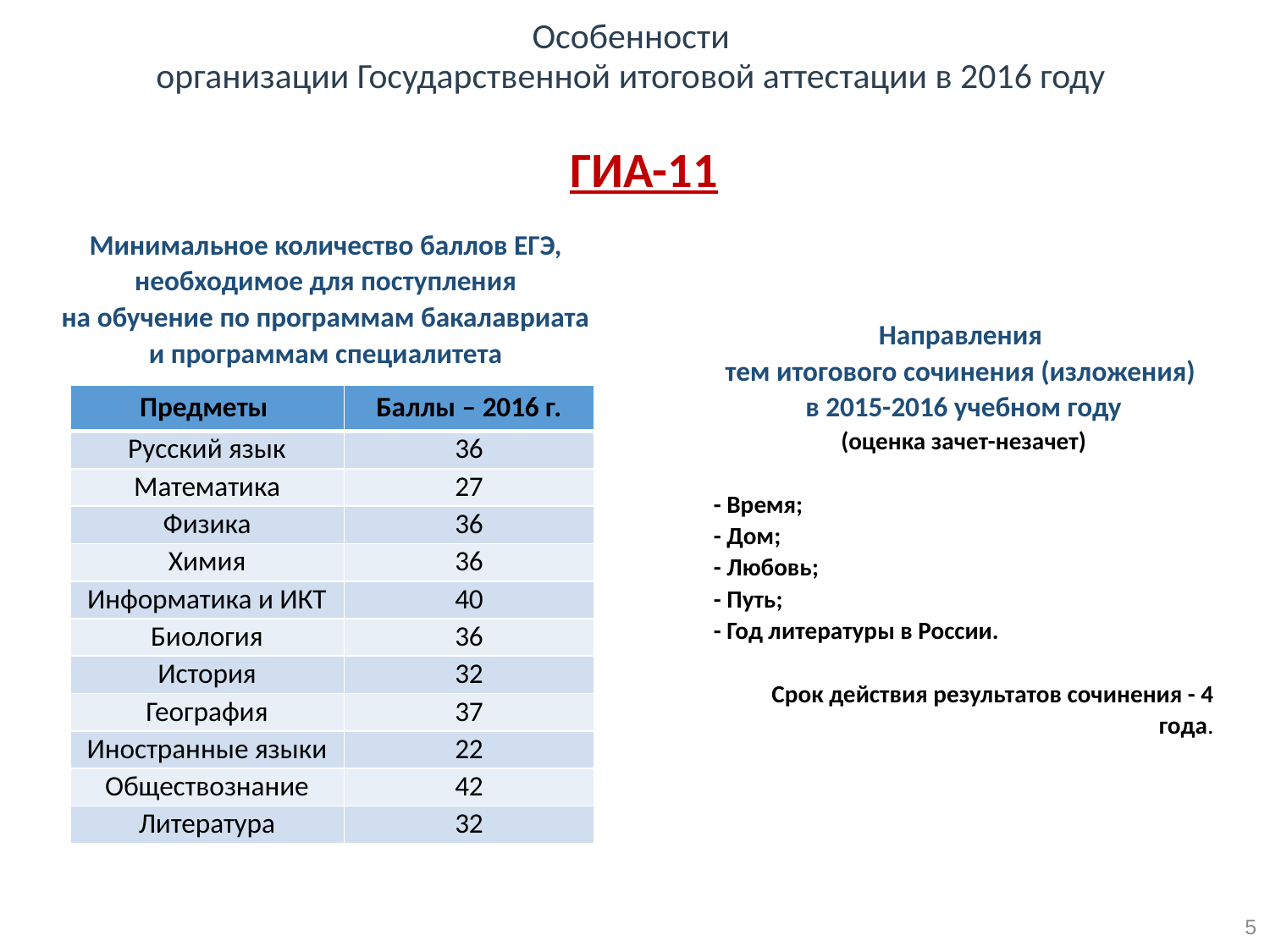

Особенности
организации Государственной итоговой аттестации в 2016 году
ГИА-11
Минимальное количество баллов ЕГЭ,
необходимое для поступления
на обучение по программам бакалавриата
и программам специалитета
Направления
тем итогового сочинения (изложения)
в 2015-2016 учебном году
(оценка зачет-незачет)

- Время;
- Дом;
- Любовь;
- Путь;
- Год литературы в России.

Срок действия результатов сочинения - 4 года.
| Предметы | Баллы – 2016 г. |
| --- | --- |
| Русский язык | 36 |
| Математика | 27 |
| Физика | 36 |
| Химия | 36 |
| Информатика и ИКТ | 40 |
| Биология | 36 |
| История | 32 |
| География | 37 |
| Иностранные языки | 22 |
| Обществознание | 42 |
| Литература | 32 |
5